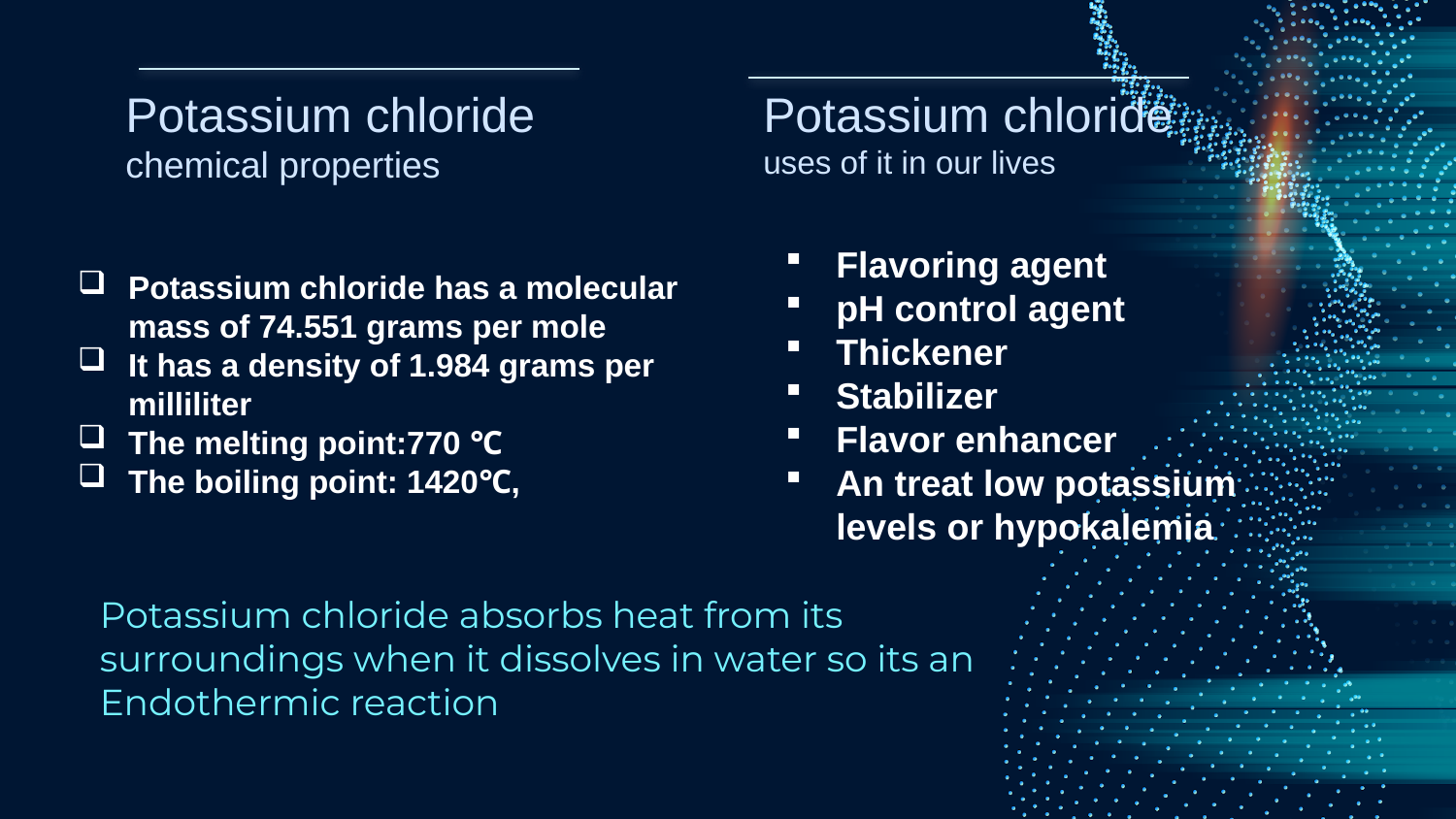

# Potassium chloride chemical properties
Potassium chloride
uses of it in our lives
Flavoring agent
pH control agent
Thickener
Stabilizer
Flavor enhancer
An treat low potassium levels or hypokalemia

Potassium chloride has a molecular mass of 74.551 grams per mole
It has a density of 1.984 grams per milliliter
The melting point:770 ℃
The boiling point: 1420℃,

Potassium chloride absorbs heat from its surroundings when it dissolves in water so its an Endothermic reaction